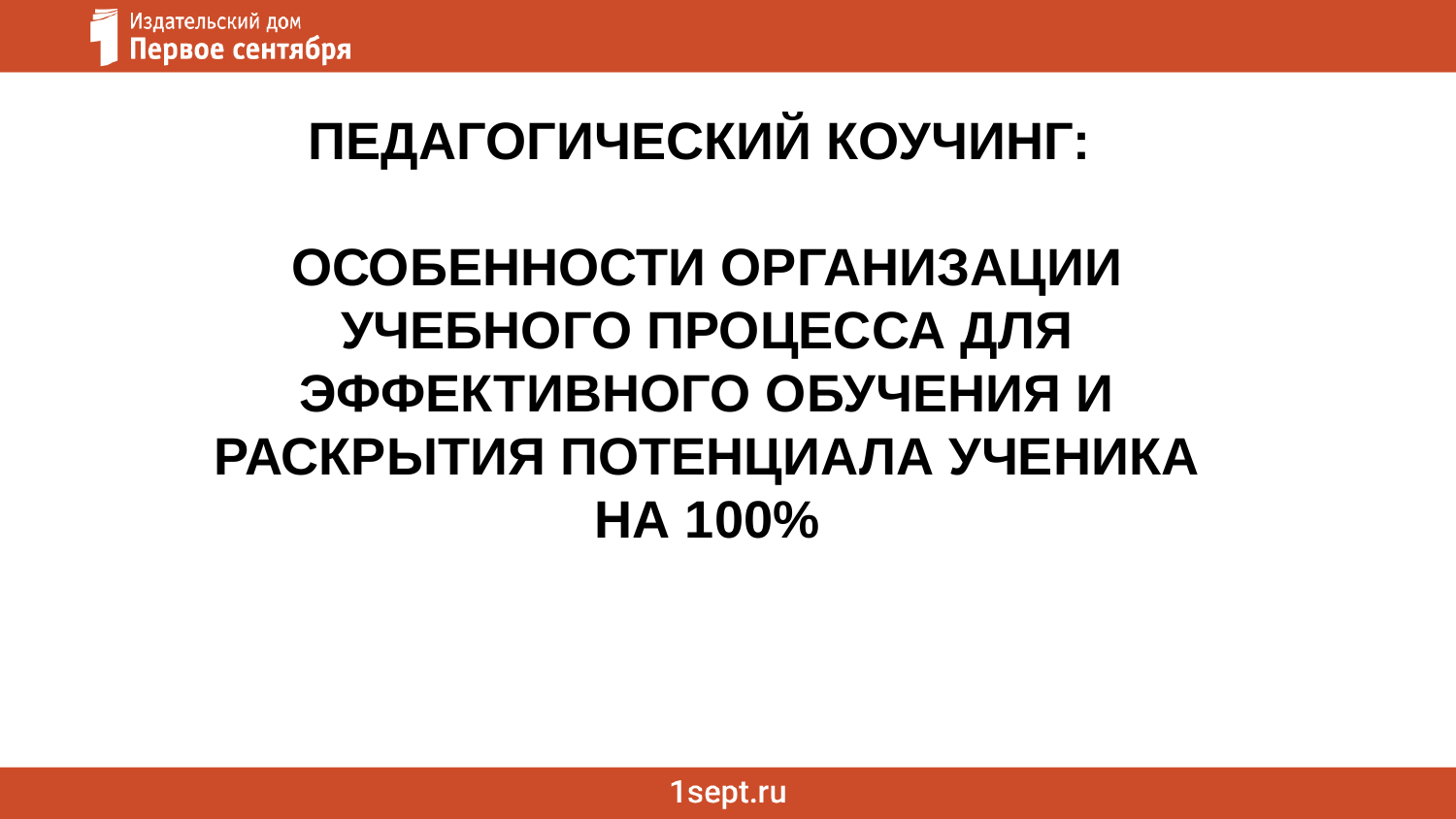

ПЕДАГОГИЧЕСКИЙ КОУЧИНГ:

ОСОБЕННОСТИ ОРГАНИЗАЦИИ УЧЕБНОГО ПРОЦЕССА ДЛЯ ЭФФЕКТИВНОГО ОБУЧЕНИЯ И РАСКРЫТИЯ ПОТЕНЦИАЛА УЧЕНИКА НА 100%